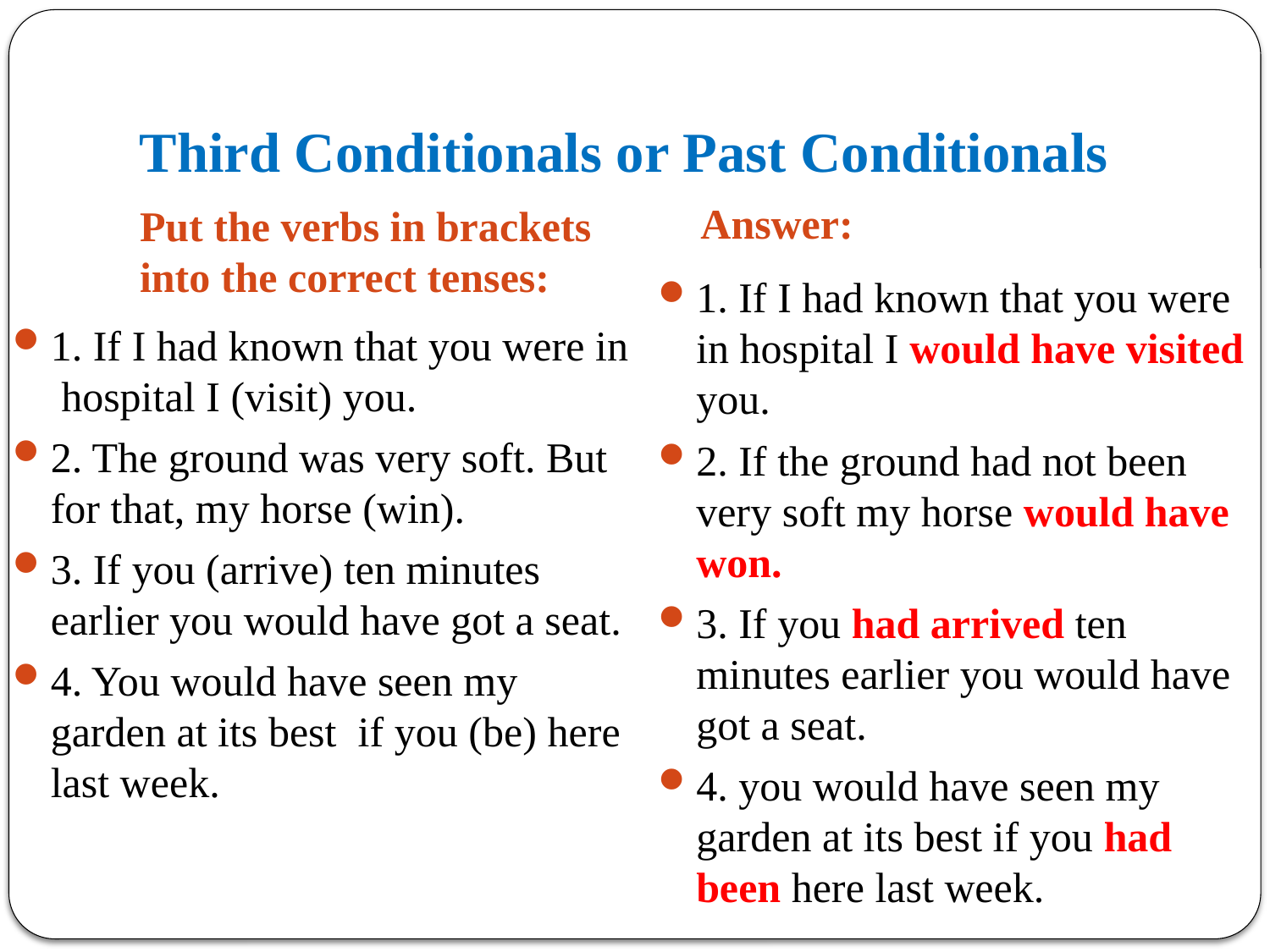

# Third Conditionals or Past Conditionals
Put the verbs in brackets into the correct tenses:
Answer:
1. If I had known that you were in hospital I would have visited you.
2. If the ground had not been very soft my horse would have won.
3. If you had arrived ten minutes earlier you would have got a seat.
4. you would have seen my garden at its best if you had been here last week.
1. If I had known that you were in  hospital I (visit) you.
2. The ground was very soft. But for that, my horse (win).
3. If you (arrive) ten minutes earlier you would have got a seat.
4. You would have seen my garden at its best  if you (be) here last week.